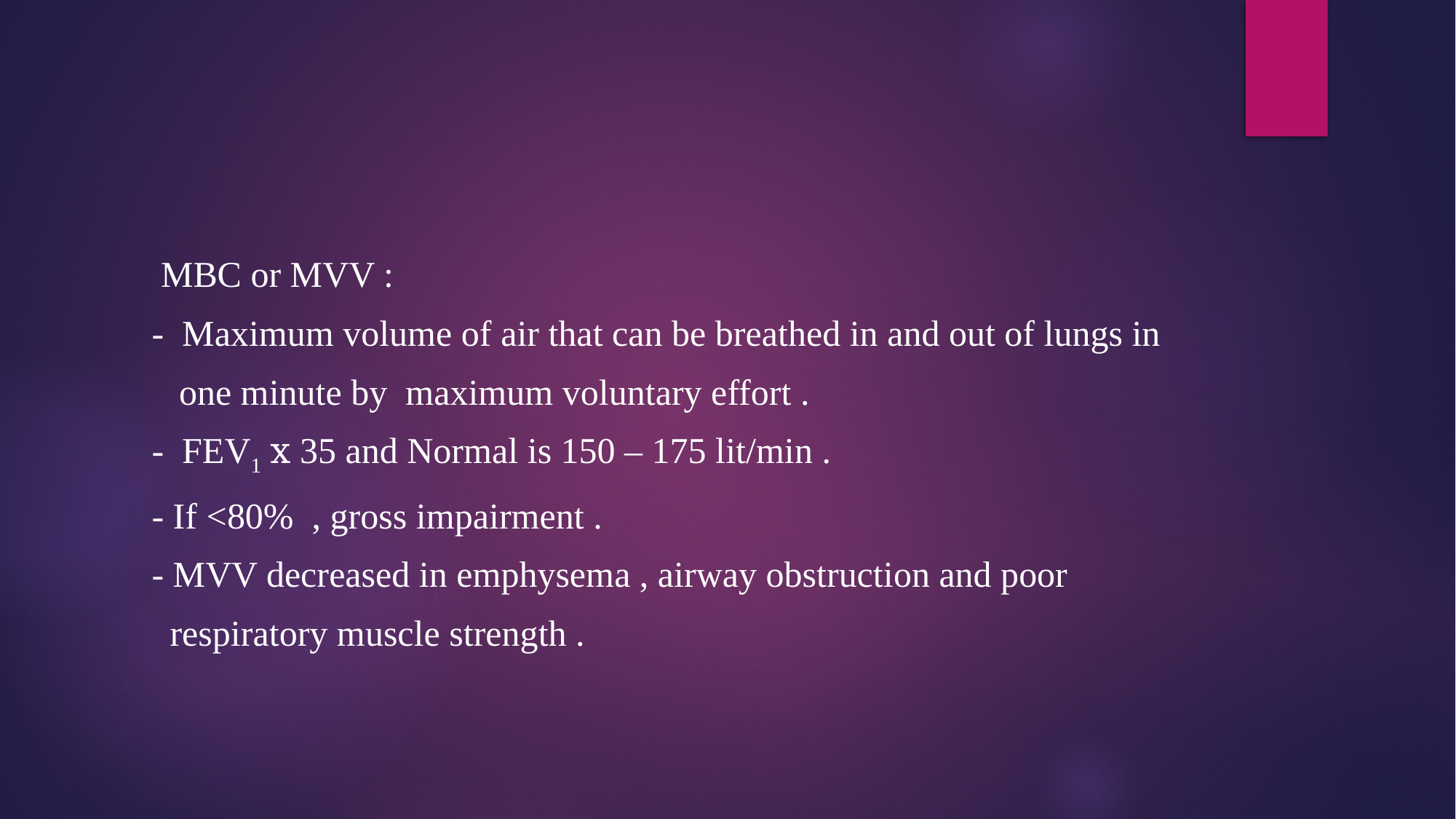

#
  MBC or MVV :
 -  Maximum volume of air that can be breathed in and out of lungs in
    one minute by  maximum voluntary effort .
 -  FEV1 ⅹ 35 and Normal is 150 – 175 lit/min .
 - If <80%  , gross impairment .
 - MVV decreased in emphysema , airway obstruction and poor
   respiratory muscle strength .